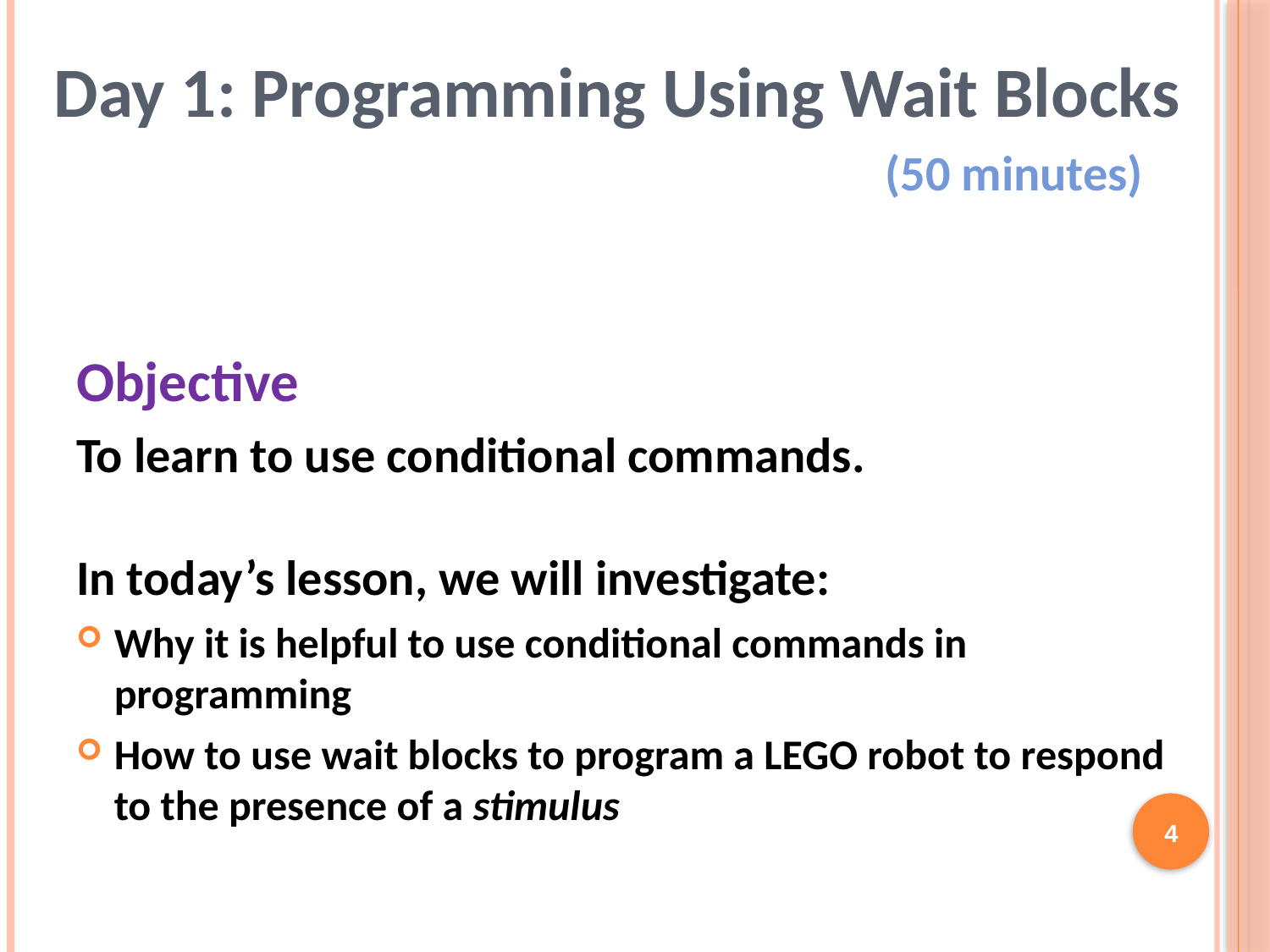

Day 1: Programming Using Wait Blocks
(50 minutes)
Objective
To learn to use conditional commands.

In today’s lesson, we will investigate:
Why it is helpful to use conditional commands in programming
How to use wait blocks to program a LEGO robot to respond to the presence of a stimulus
4